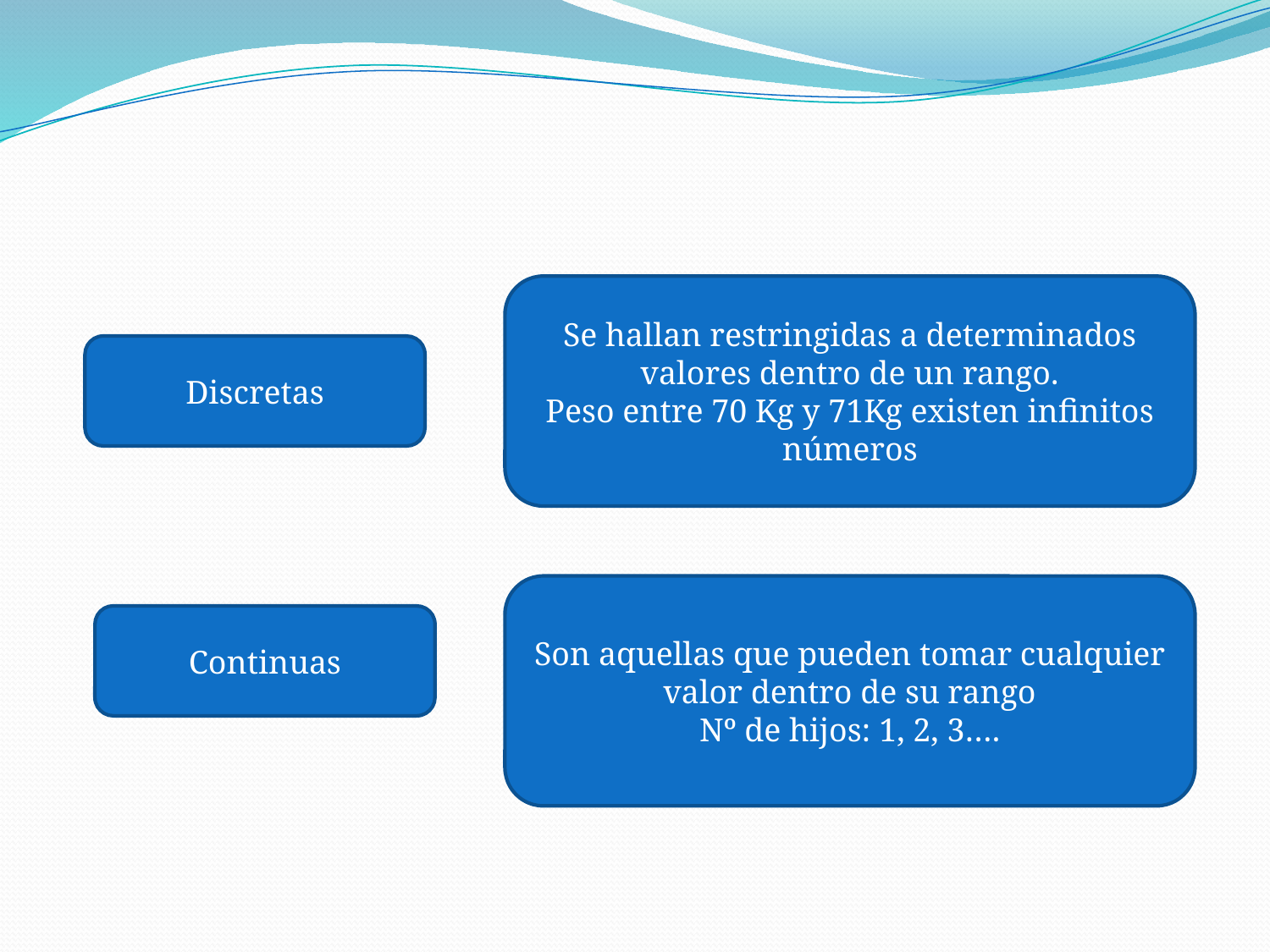

#
Se hallan restringidas a determinados valores dentro de un rango.
Peso entre 70 Kg y 71Kg existen infinitos números
Discretas
Son aquellas que pueden tomar cualquier valor dentro de su rango
Nº de hijos: 1, 2, 3….
Continuas